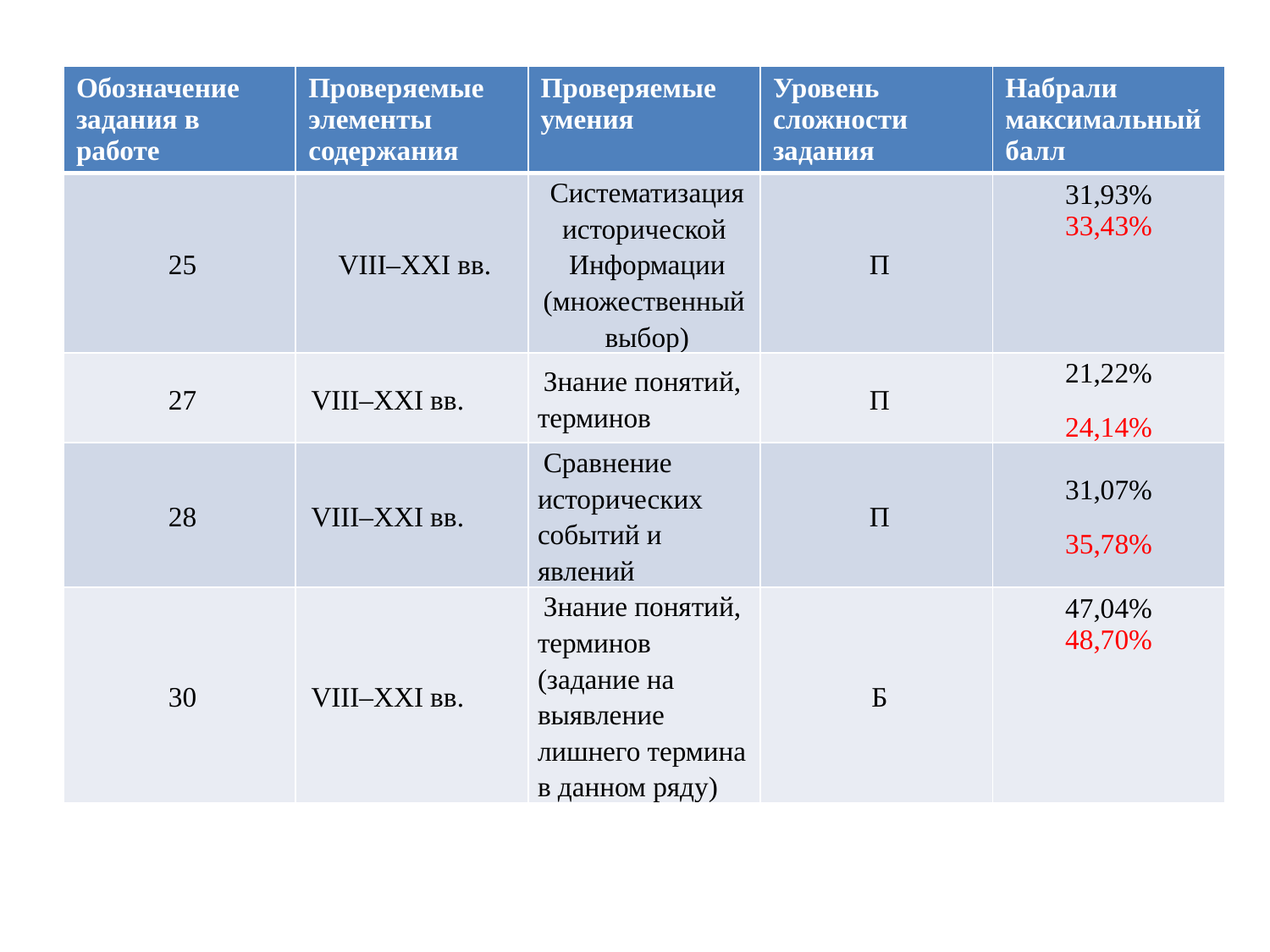

| Обозначение задания в работе | Проверяемые элементы содержания | Проверяемые умения | Уровень сложности задания | Набрали максимальный балл |
| --- | --- | --- | --- | --- |
| 25 | VIII–XXI вв. | Систематизация исторической Информации (множественный выбор) | П | 31,93% 33,43% |
| 27 | VIII–XXI вв. | Знание понятий, терминов | П | 21,22% 24,14% |
| 28 | VIII–XXI вв. | Сравнение исторических событий и явлений | П | 31,07% 35,78% |
| 30 | VIII–XXI вв. | Знание понятий, терминов (задание на выявление лишнего термина в данном ряду) | Б | 47,04% 48,70% |